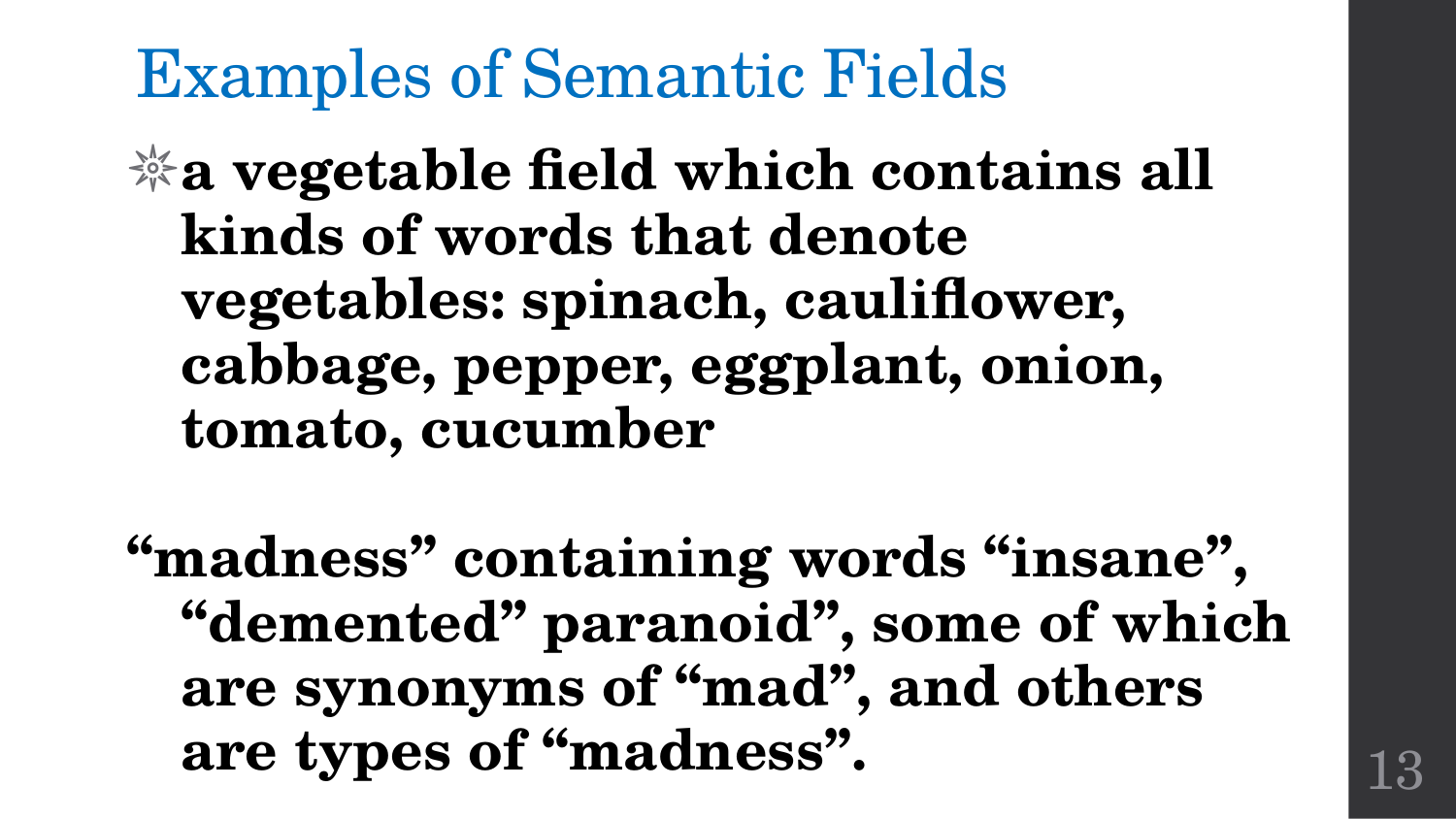

# Examples of Semantic Fields
a vegetable field which contains all kinds of words that denote vegetables: spinach, cauliflower, cabbage, pepper, eggplant, onion, tomato, cucumber

“madness” containing words “insane”, “demented” paranoid”, some of which are synonyms of “mad”, and others are types of “madness”.

13